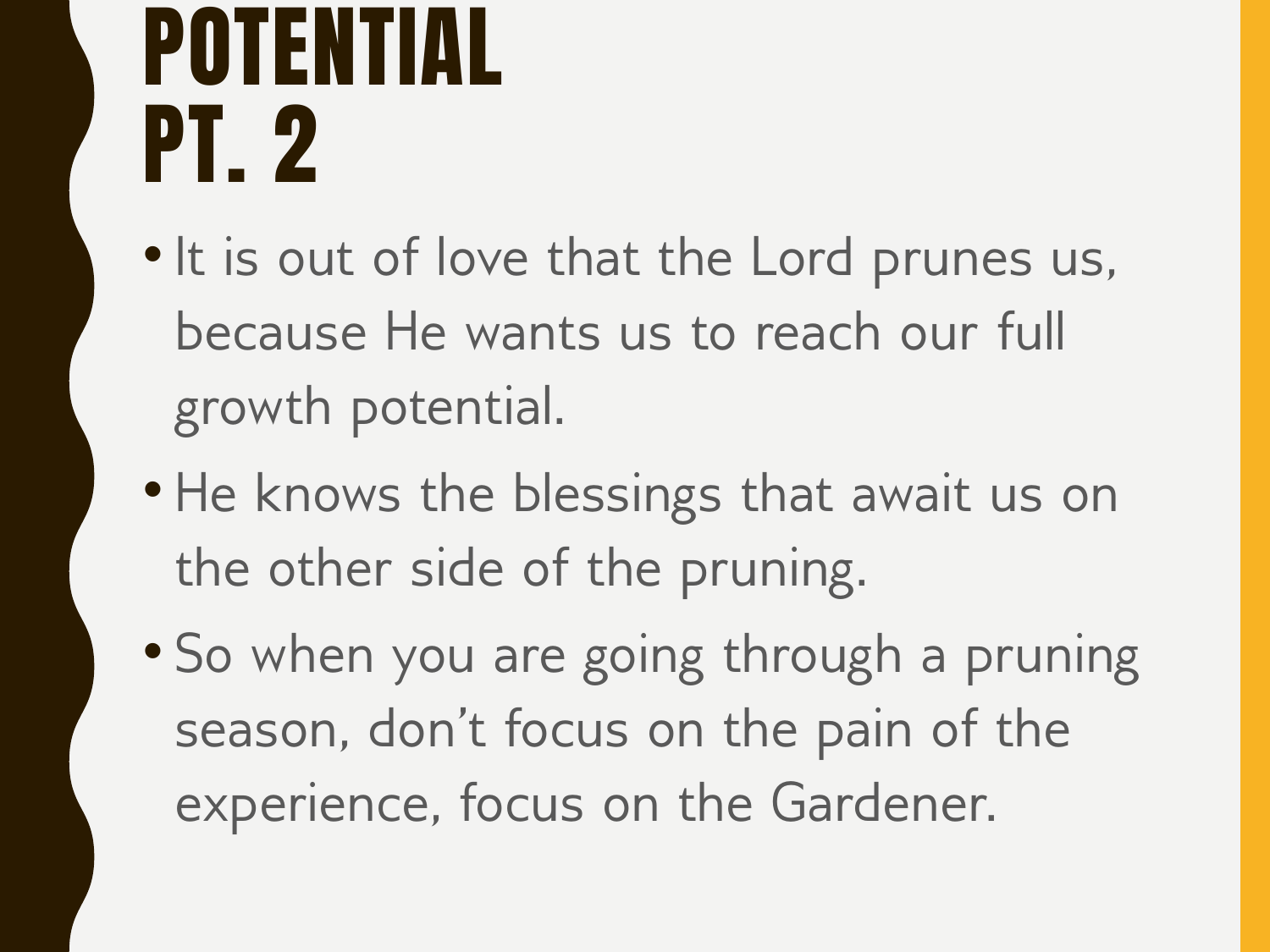

# Potential pt. 2
It is out of love that the Lord prunes us, because He wants us to reach our full growth potential.
He knows the blessings that await us on the other side of the pruning.
So when you are going through a pruning season, don’t focus on the pain of the experience, focus on the Gardener.